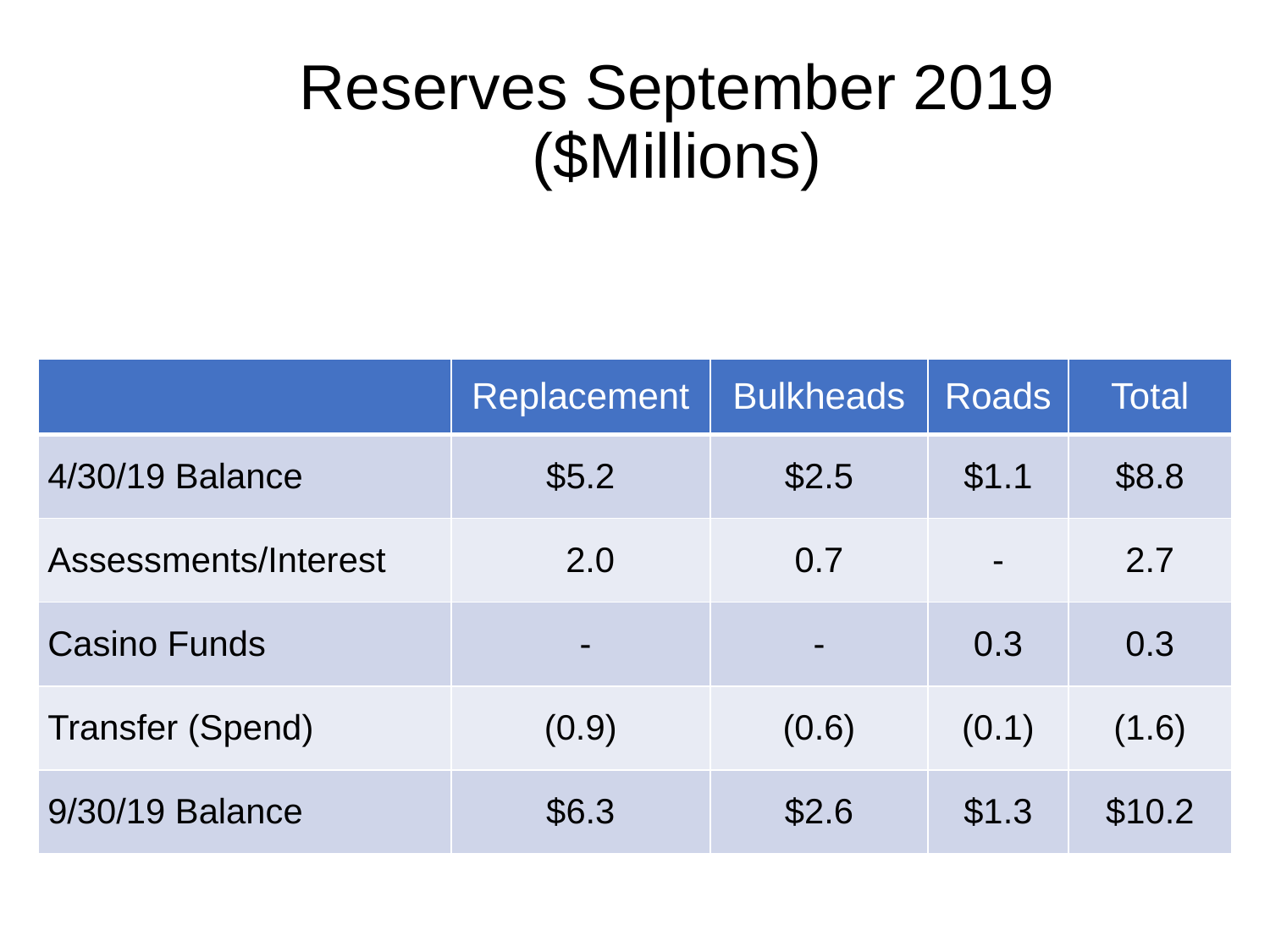

# Reserves September 2019 ($Millions)
|  | Replacement | Bulkheads | Roads | Total |
| --- | --- | --- | --- | --- |
| 4/30/19 Balance | $5.2 | $2.5 | $1.1 | $8.8 |
| Assessments/Interest | 2.0 | 0.7 | - | 2.7 |
| Casino Funds | - | - | 0.3 | 0.3 |
| Transfer (Spend) | (0.9) | (0.6) | (0.1) | (1.6) |
| 9/30/19 Balance | $6.3 | $2.6 | $1.3 | $10.2 |